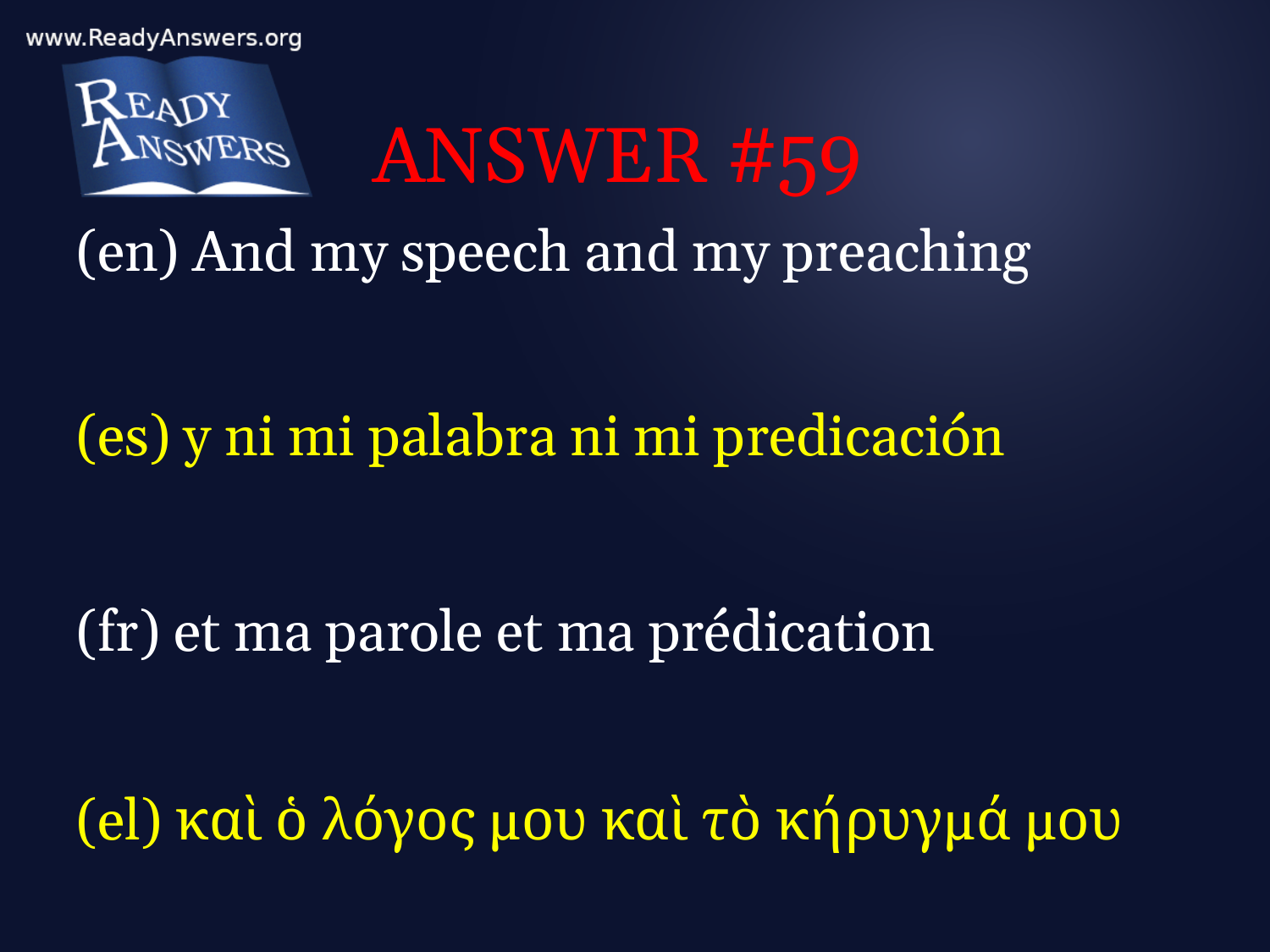

# ANSWER #59
(en) And my speech and my preaching
(es) y ni mi palabra ni mi predicación
(fr) et ma parole et ma prédication
(el) καὶ ὁ λόγος μου καὶ τὸ κήρυγμά μου